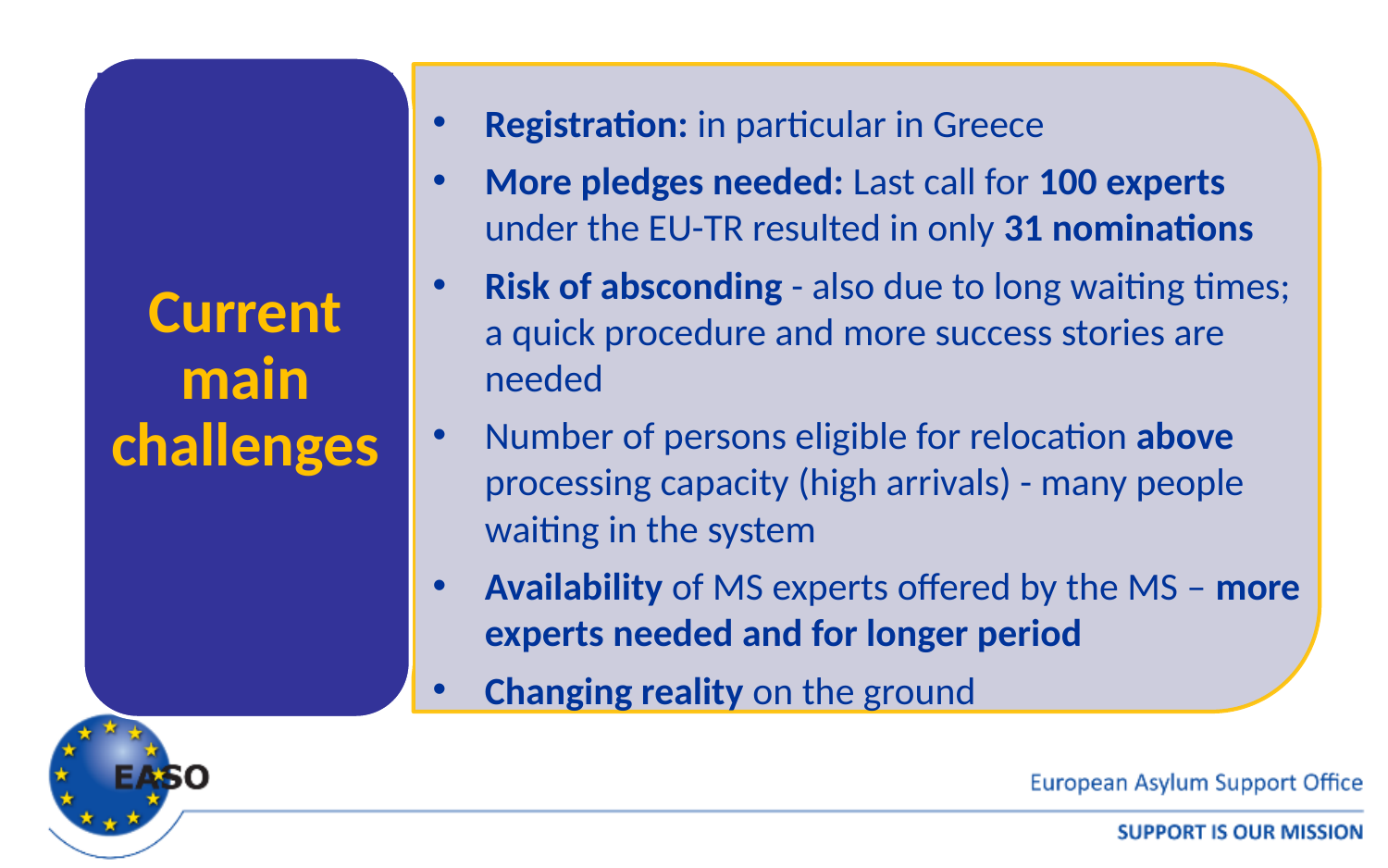

Registration: in particular in Greece
More pledges needed: Last call for 100 experts under the EU-TR resulted in only 31 nominations
Risk of absconding - also due to long waiting times; a quick procedure and more success stories are needed
Number of persons eligible for relocation above processing capacity (high arrivals) - many people waiting in the system
Availability of MS experts offered by the MS – more experts needed and for longer period
Changing reality on the ground

Current main challenges